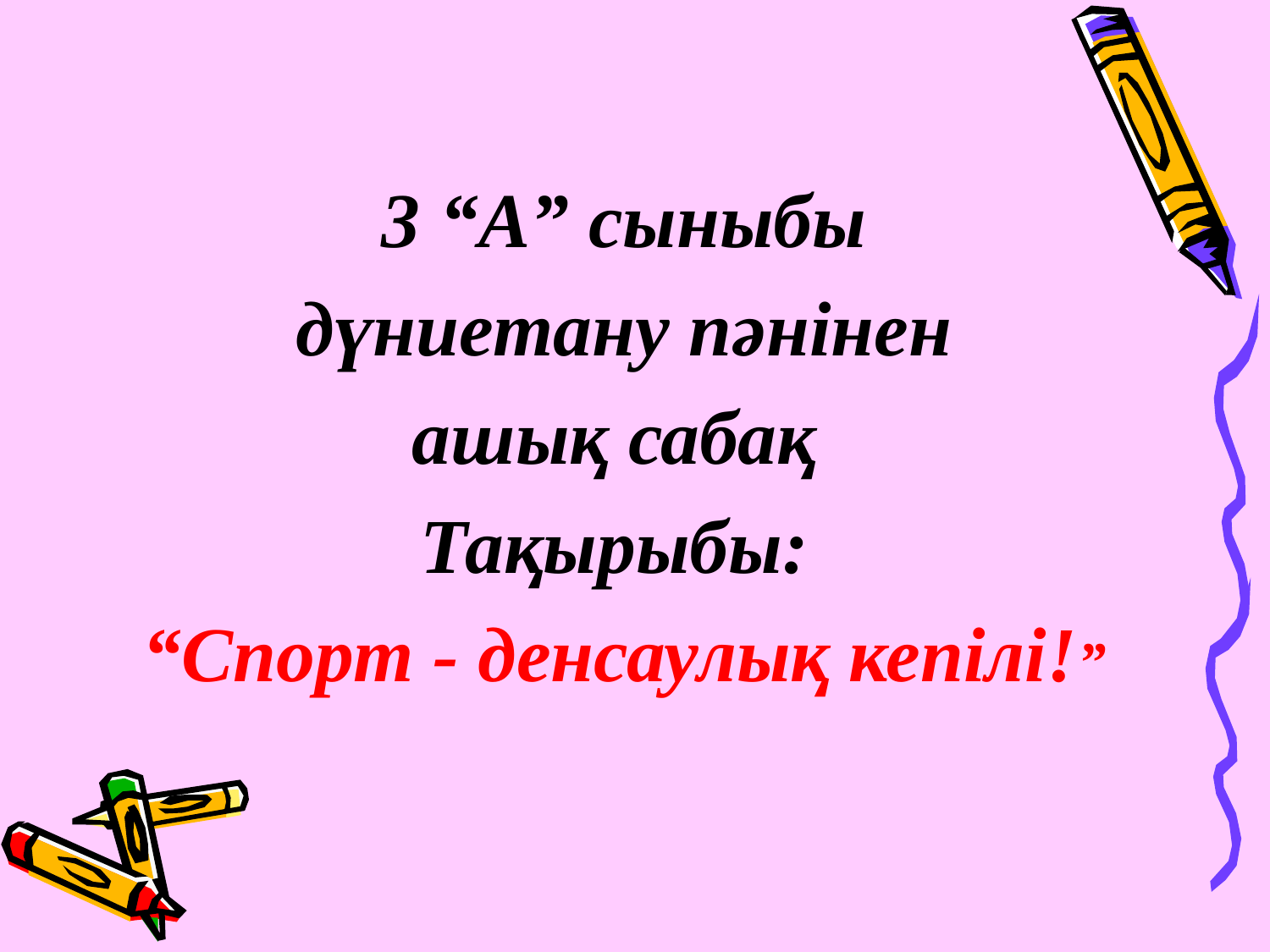

3 “А” сыныбы
 дүниетану пәнінен
ашық сабақ
Тақырыбы:
“Спорт - денсаулық кепілі!”